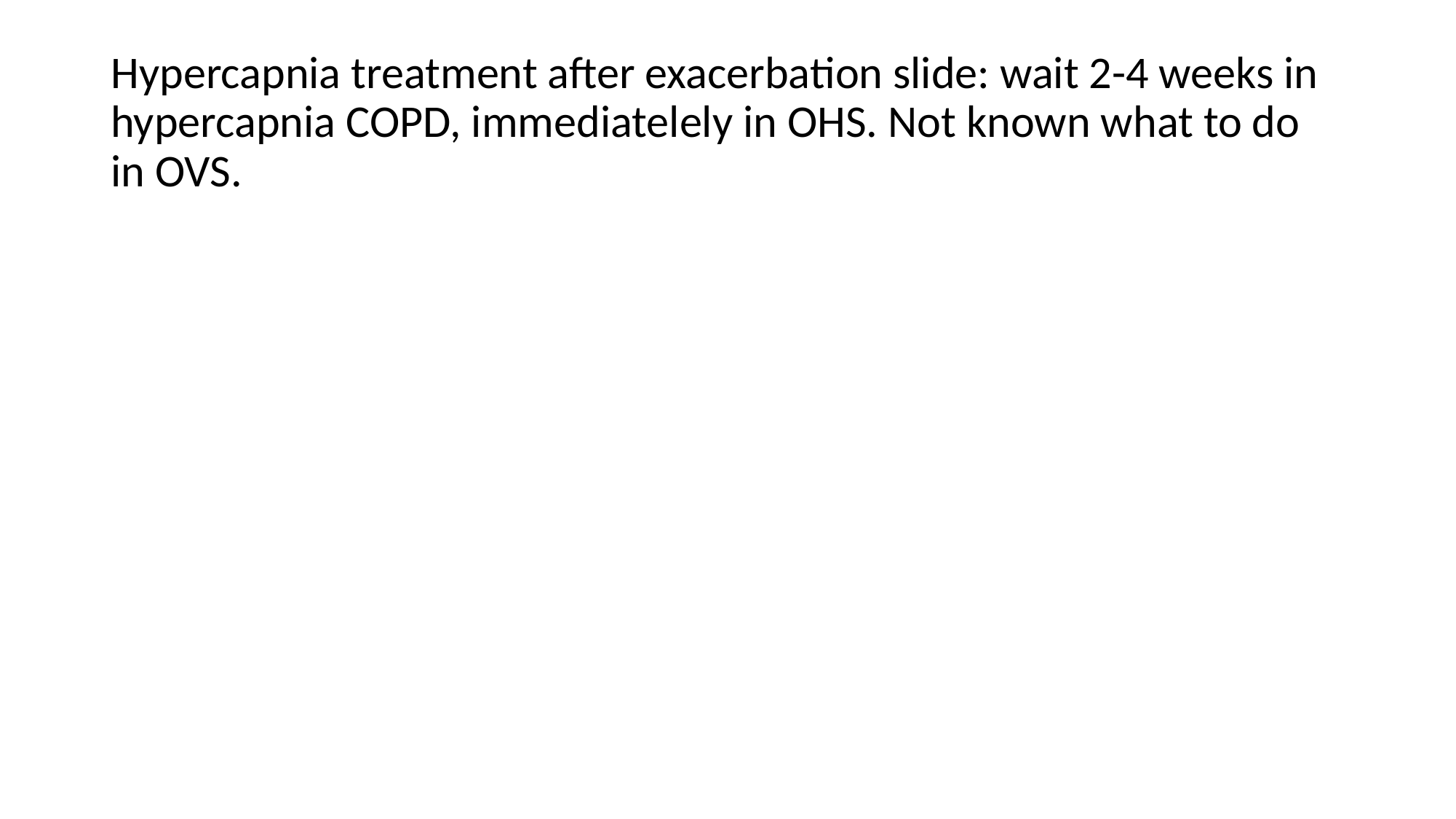

# Hypercapnia treatment after exacerbation slide: wait 2-4 weeks in hypercapnia COPD, immediatelely in OHS. Not known what to do in OVS.